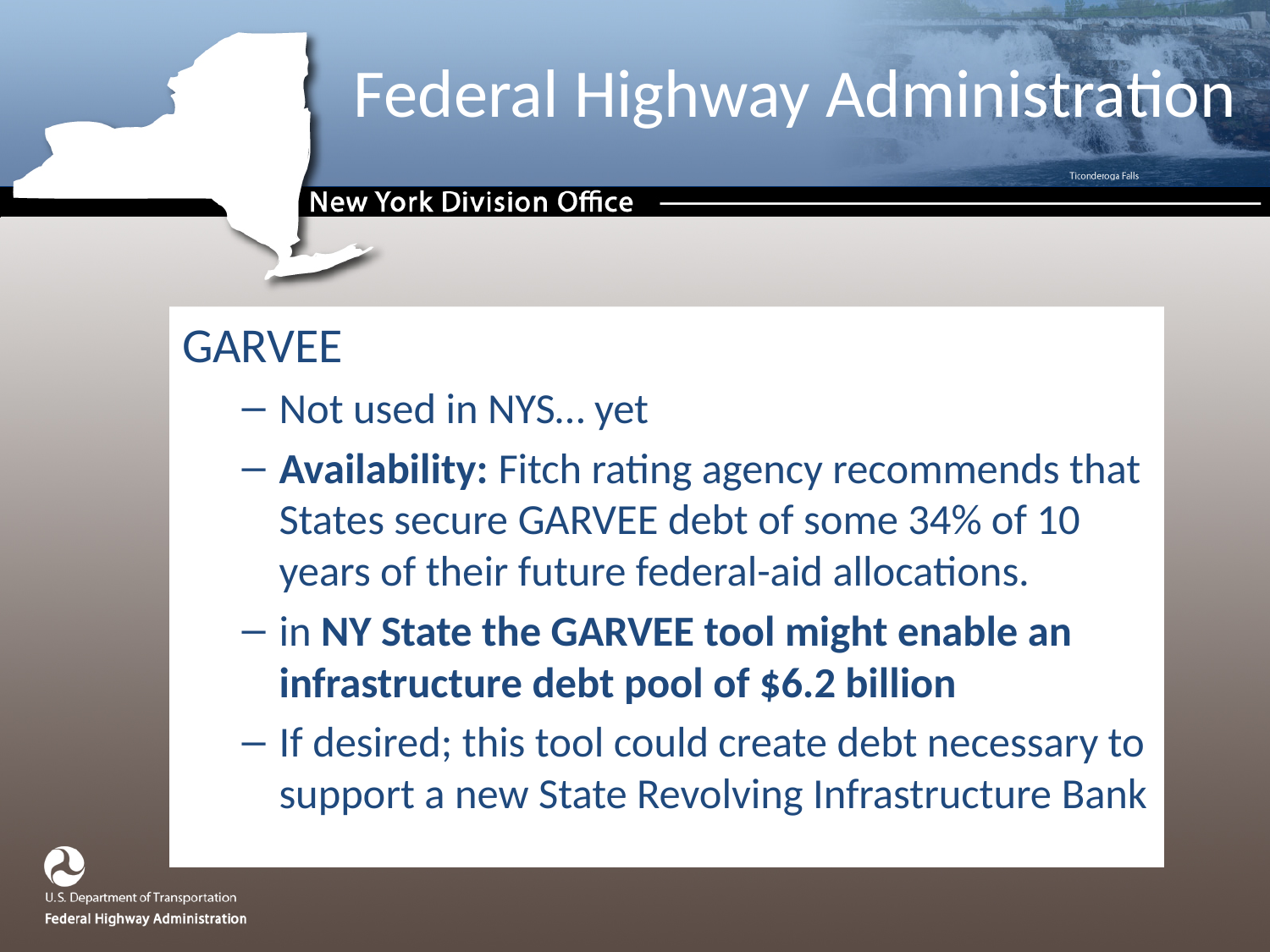

# Federal Highway Administration
GARVEE
Not used in NYS… yet
Availability: Fitch rating agency recommends that States secure GARVEE debt of some 34% of 10 years of their future federal-aid allocations.
in NY State the GARVEE tool might enable an  infrastructure debt pool of $6.2 billion
If desired; this tool could create debt necessary to support a new State Revolving Infrastructure Bank